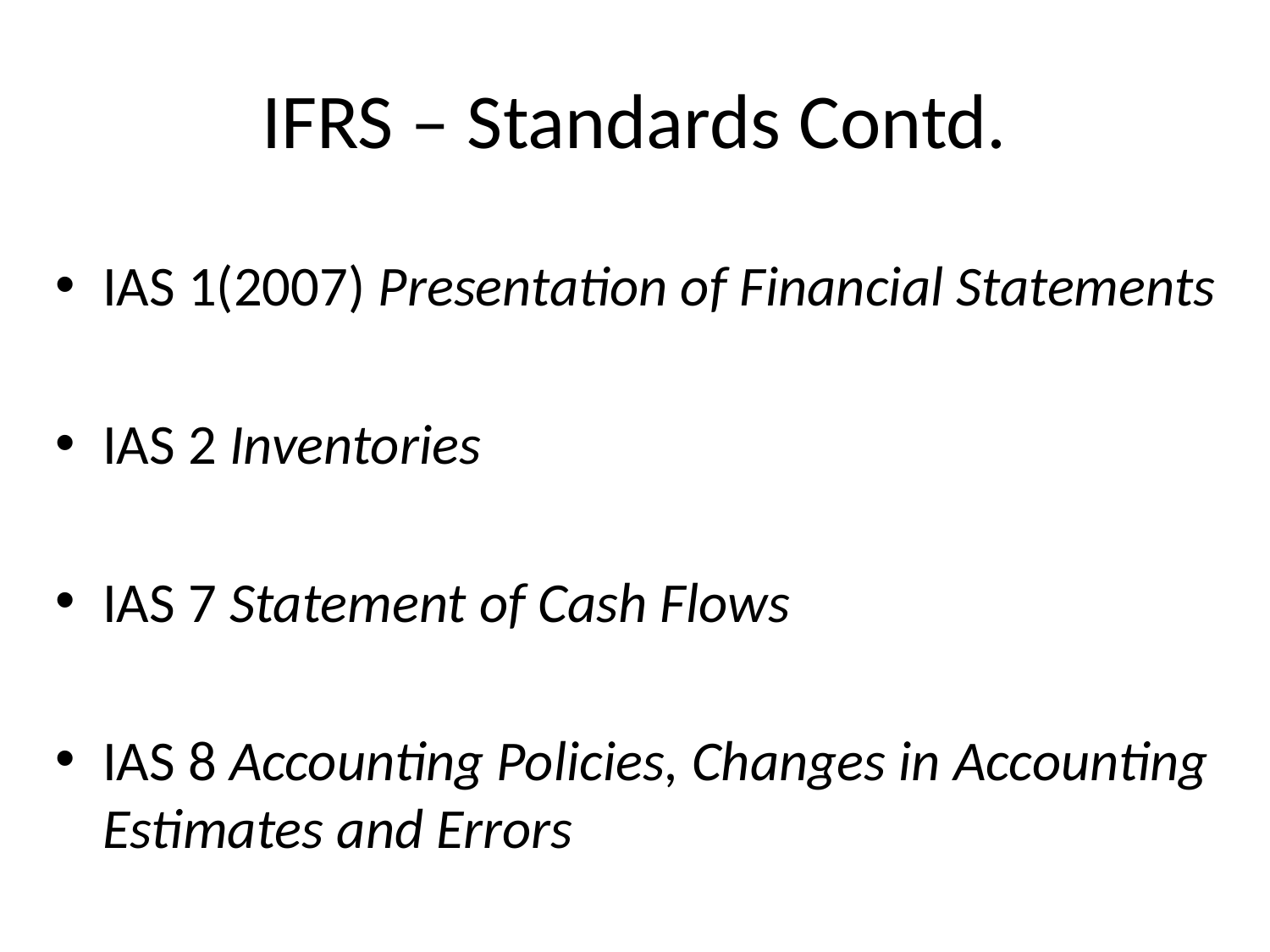

# IFRS – Standards Contd.
IAS 1(2007) Presentation of Financial Statements

IAS 2 Inventories

IAS 7 Statement of Cash Flows

IAS 8 Accounting Policies, Changes in Accounting Estimates and Errors